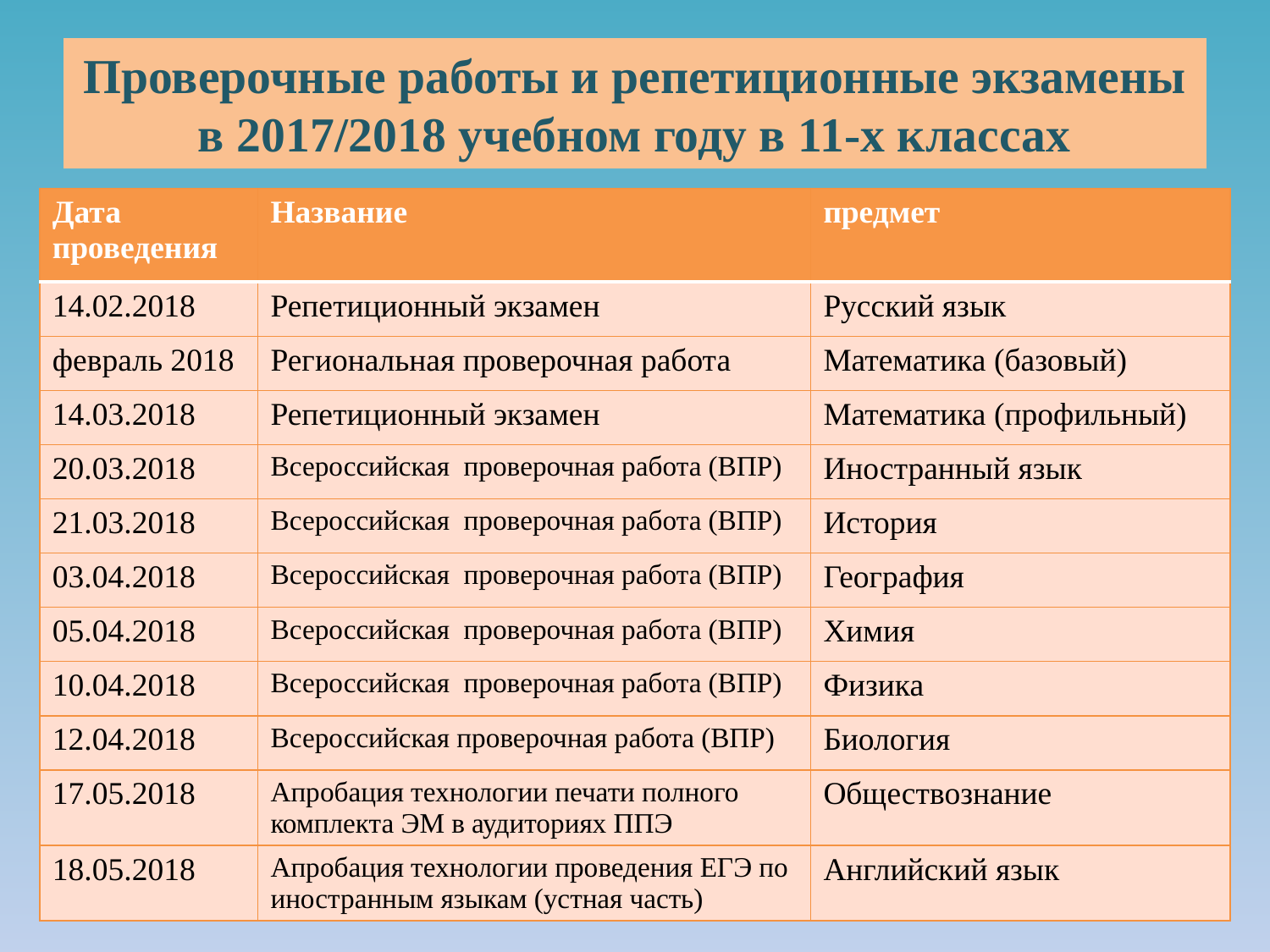

# Проверочные работы и репетиционные экзамены в 2017/2018 учебном году в 11-х классах
| Дата проведения | Название | предмет |
| --- | --- | --- |
| 14.02.2018 | Репетиционный экзамен | Русский язык |
| февраль 2018 | Региональная проверочная работа | Математика (базовый) |
| 14.03.2018 | Репетиционный экзамен | Математика (профильный) |
| 20.03.2018 | Всероссийская проверочная работа (ВПР) | Иностранный язык |
| 21.03.2018 | Всероссийская проверочная работа (ВПР) | История |
| 03.04.2018 | Всероссийская проверочная работа (ВПР) | География |
| 05.04.2018 | Всероссийская проверочная работа (ВПР) | Химия |
| 10.04.2018 | Всероссийская проверочная работа (ВПР) | Физика |
| 12.04.2018 | Всероссийская проверочная работа (ВПР) | Биология |
| 17.05.2018 | Апробация технологии печати полного комплекта ЭМ в аудиториях ППЭ | Обществознание |
| 18.05.2018 | Апробация технологии проведения ЕГЭ по иностранным языкам (устная часть) | Английский язык |